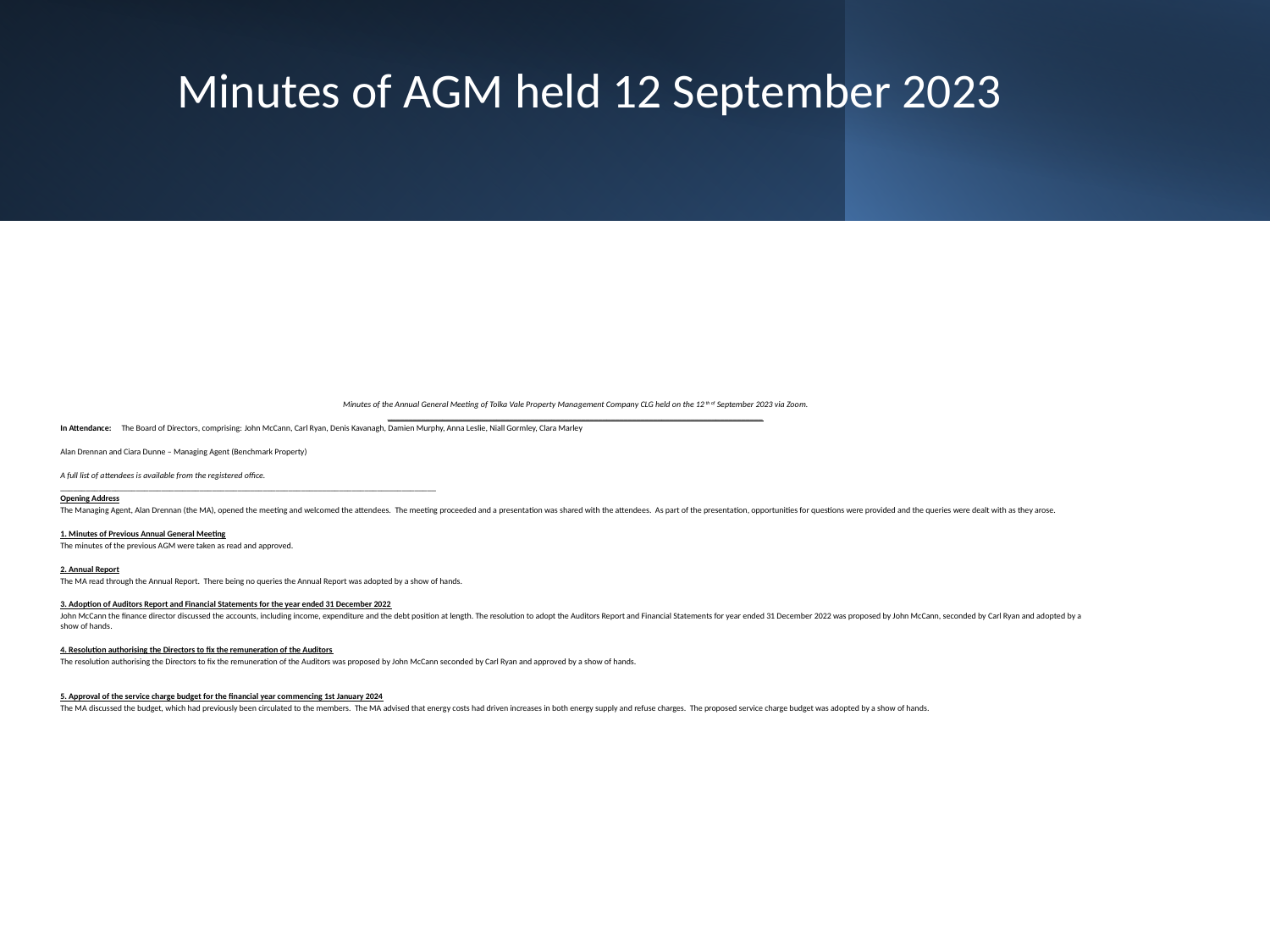

# Minutes of AGM held 12 September 2023

Minutes of the Annual General Meeting of Tolka Vale Property Management Company CLG held on the 12th of September 2023 via Zoom.
_________________________________________________________________________________________
In Attendance: 	The Board of Directors, comprising: John McCann, Carl Ryan, Denis Kavanagh, Damien Murphy, Anna Leslie, Niall Gormley, Clara Marley

Alan Drennan and Ciara Dunne – Managing Agent (Benchmark Property)

A full list of attendees is available from the registered office.
_________________________________________________________________________________________
Opening Address
The Managing Agent, Alan Drennan (the MA), opened the meeting and welcomed the attendees.  The meeting proceeded and a presentation was shared with the attendees.  As part of the presentation, opportunities for questions were provided and the queries were dealt with as they arose.

1. Minutes of Previous Annual General Meeting
The minutes of the previous AGM were taken as read and approved.

2. Annual Report
The MA read through the Annual Report.  There being no queries the Annual Report was adopted by a show of hands.

3. Adoption of Auditors Report and Financial Statements for the year ended 31 December 2022
John McCann the finance director discussed the accounts, including income, expenditure and the debt position at length. The resolution to adopt the Auditors Report and Financial Statements for year ended 31 December 2022 was proposed by John McCann, seconded by Carl Ryan and adopted by a show of hands.

4. Resolution authorising the Directors to fix the remuneration of the Auditors
The resolution authorising the Directors to fix the remuneration of the Auditors was proposed by John McCann seconded by Carl Ryan and approved by a show of hands.

5. Approval of the service charge budget for the financial year commencing 1st January 2024
The MA discussed the budget, which had previously been circulated to the members.  The MA advised that energy costs had driven increases in both energy supply and refuse charges.  The proposed service charge budget was adopted by a show of hands.